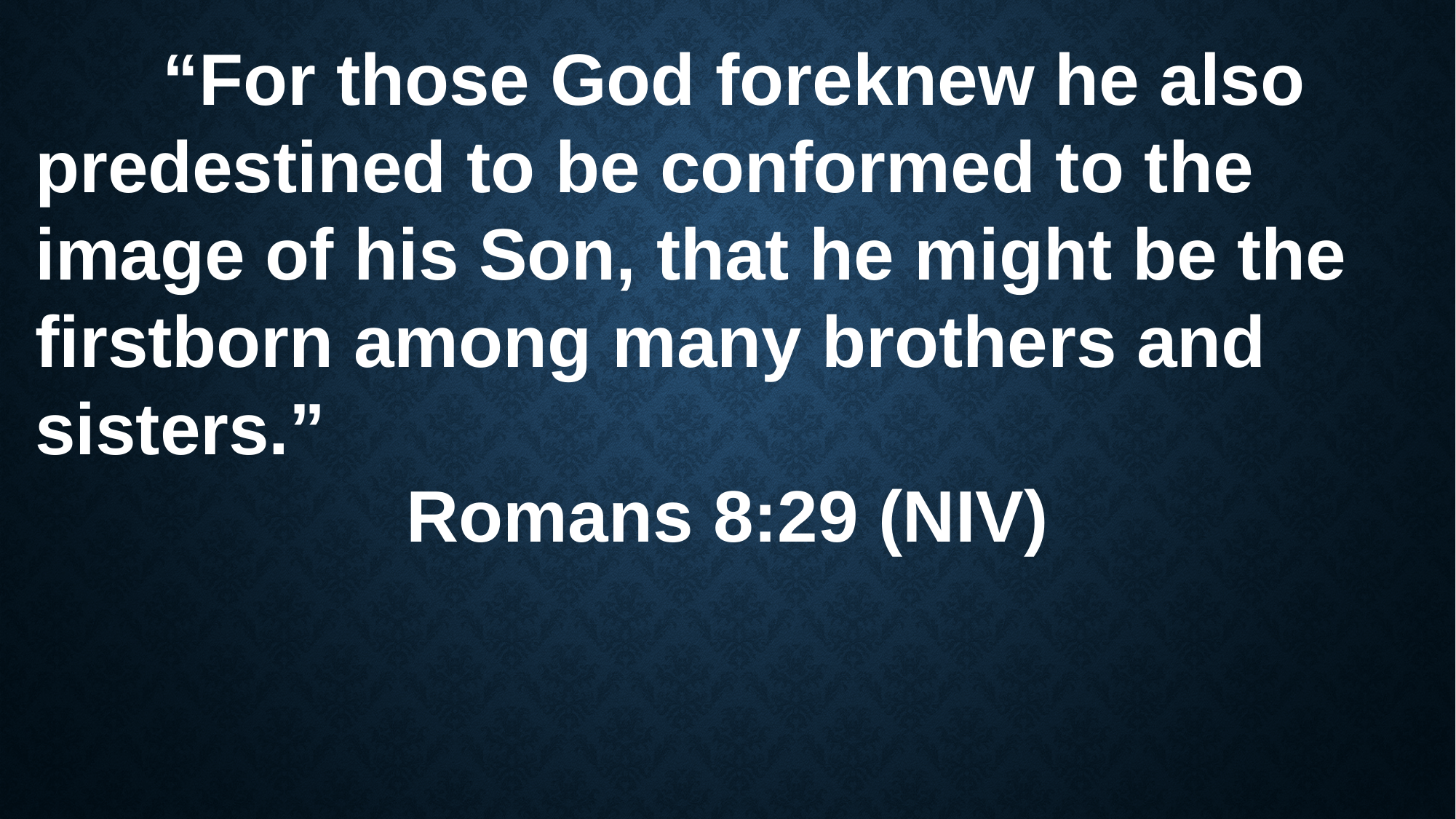

“For those God foreknew he also predestined to be conformed to the image of his Son, that he might be the firstborn among many brothers and sisters.”
Romans 8:29 (NIV)